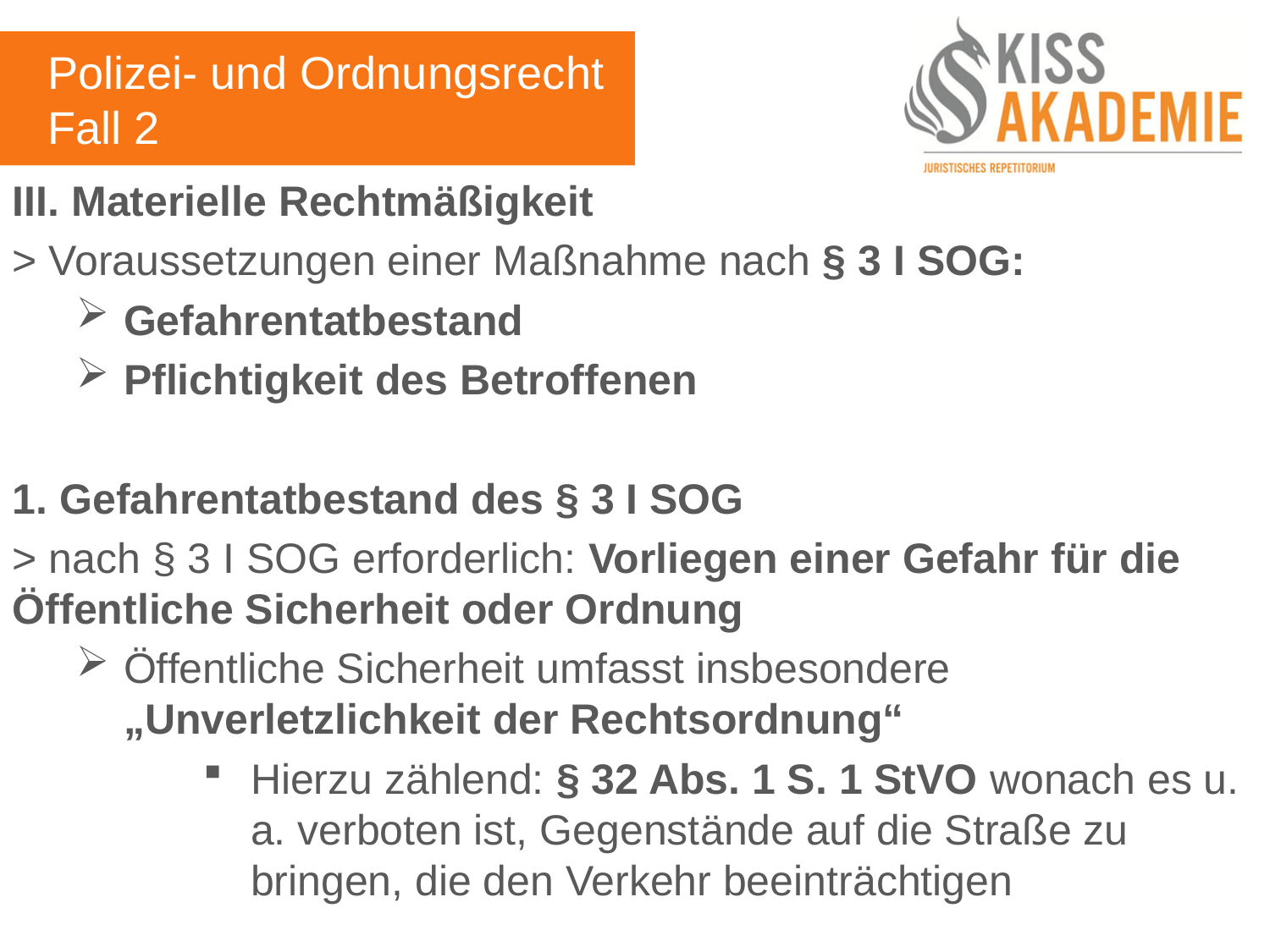

Polizei- und Ordnungsrecht
Fall 2
III. Materielle Rechtmäßigkeit
> Voraussetzungen einer Maßnahme nach § 3 I SOG:
Gefahrentatbestand
Pflichtigkeit des Betroffenen

1. Gefahrentatbestand des § 3 I SOG
> nach § 3 I SOG erforderlich: Vorliegen einer Gefahr für die Öffentliche Sicherheit oder Ordnung
Öffentliche Sicherheit umfasst insbesondere „Unverletzlichkeit der Rechtsordnung“
Hierzu zählend: § 32 Abs. 1 S. 1 StVO wonach es u. a. verboten ist, Gegenstände auf die Straße zu bringen, die den Verkehr beeinträchtigen